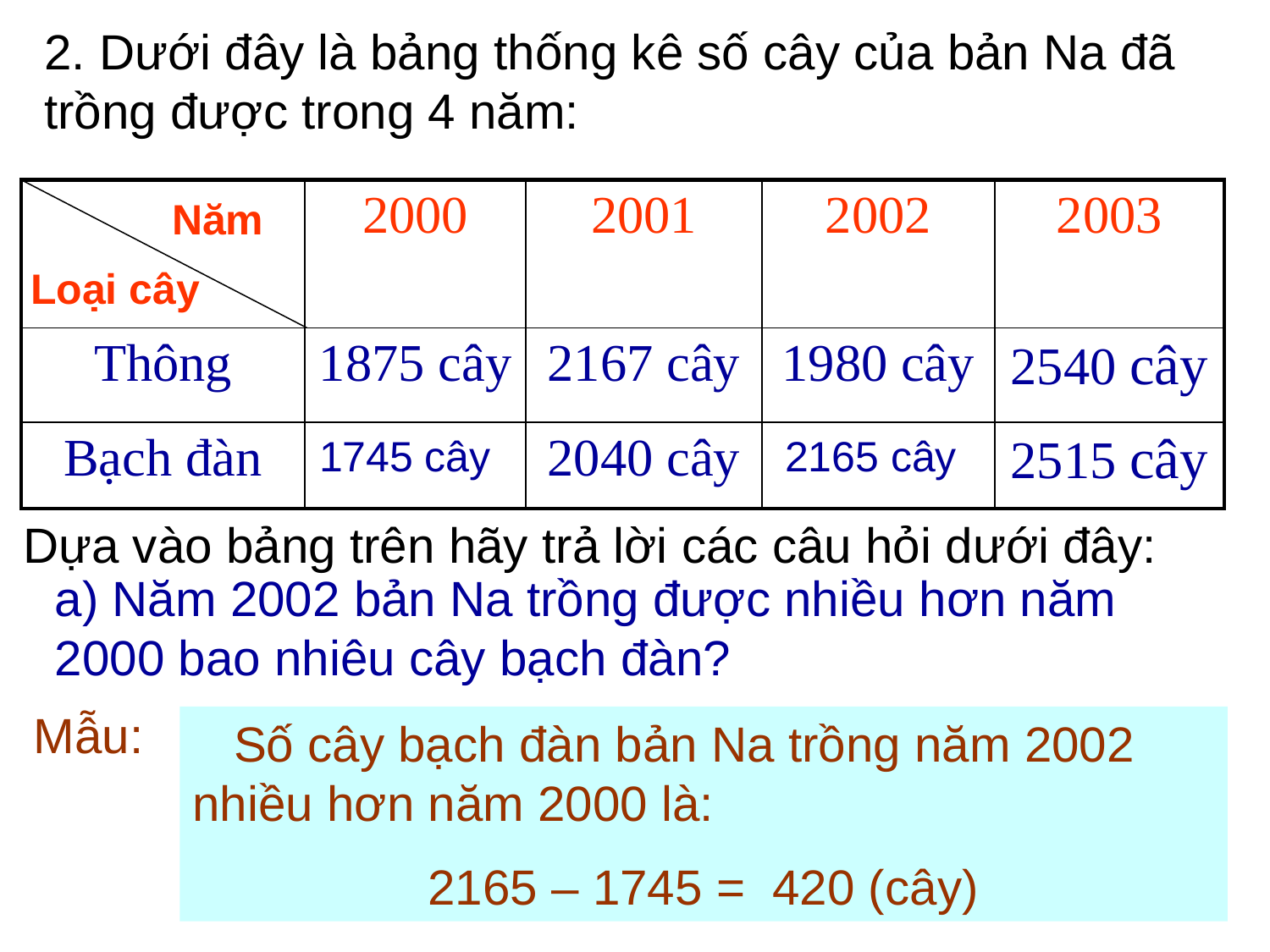

2. Dưới đây là bảng thống kê số cây của bản Na đã trồng được trong 4 năm:
|  | 2000 | 2001 | 2002 | 2003 |
| --- | --- | --- | --- | --- |
| Thông | 1875 cây | 2167 cây | 1980 cây | 2540 cây |
| Bạch đàn |  | 2040 cây |  | 2515 cây |

Năm
Loại cây
1745 cây
2165 cây
Dựa vào bảng trên hãy trả lời các câu hỏi dưới đây:
a) Năm 2002 bản Na trồng được nhiều hơn năm 2000 bao nhiêu cây bạch đàn?
Mẫu:
   Số cây bạch đàn bản Na trồng năm 2002 nhiều hơn năm 2000 là:
2165 – 1745 =  420 (cây)